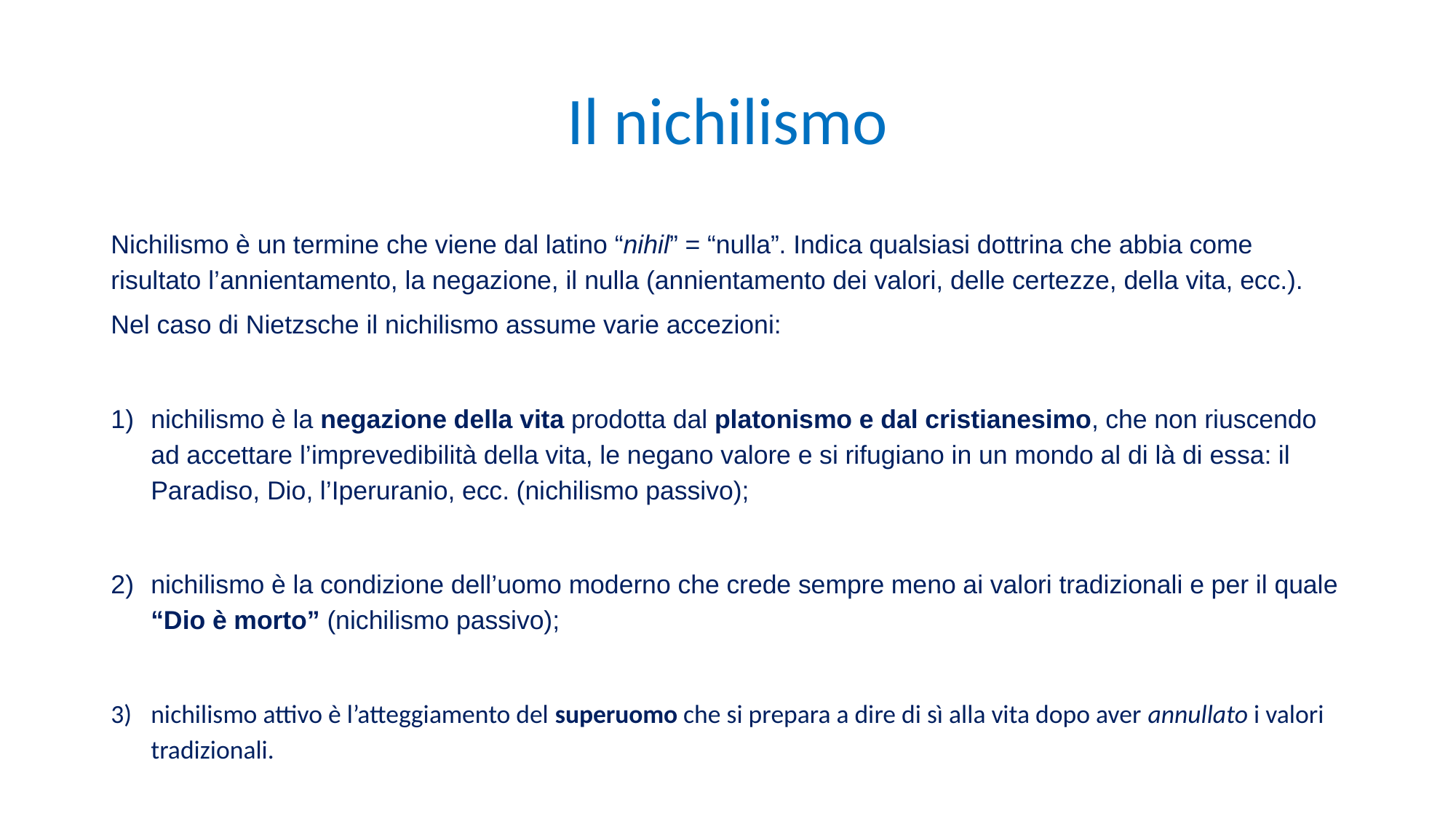

# Il nichilismo
Nichilismo è un termine che viene dal latino “nihil” = “nulla”. Indica qualsiasi dottrina che abbia come risultato l’annientamento, la negazione, il nulla (annientamento dei valori, delle certezze, della vita, ecc.).
Nel caso di Nietzsche il nichilismo assume varie accezioni:

nichilismo è la negazione della vita prodotta dal platonismo e dal cristianesimo, che non riuscendo ad accettare l’imprevedibilità della vita, le negano valore e si rifugiano in un mondo al di là di essa: il Paradiso, Dio, l’Iperuranio, ecc. (nichilismo passivo);

nichilismo è la condizione dell’uomo moderno che crede sempre meno ai valori tradizionali e per il quale “Dio è morto” (nichilismo passivo);

nichilismo attivo è l’atteggiamento del superuomo che si prepara a dire di sì alla vita dopo aver annullato i valori tradizionali.